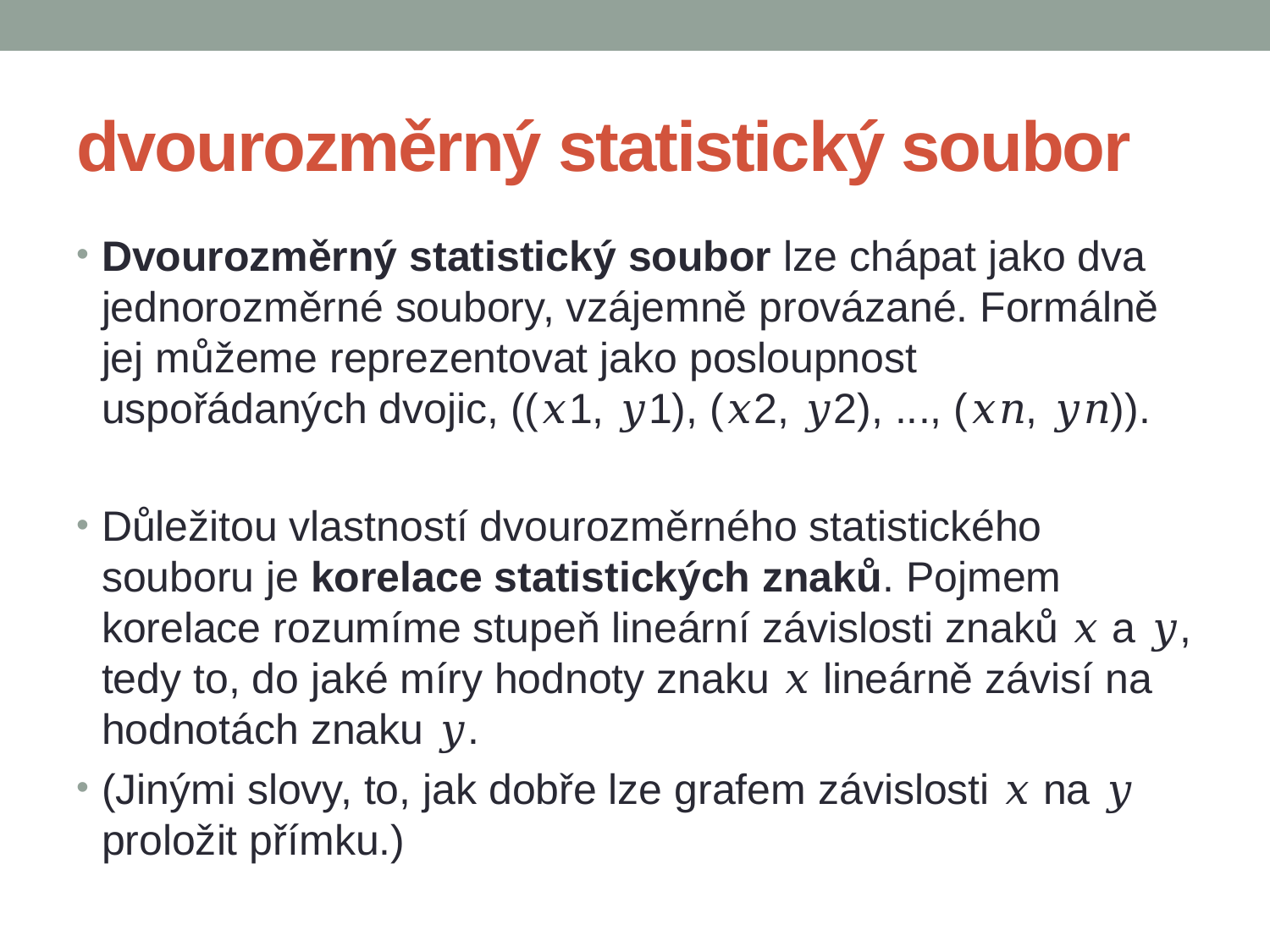

# dvourozměrný statistický soubor
Dvourozměrný statistický soubor lze chápat jako dva jednorozměrné soubory, vzájemně provázané. Formálně jej můžeme reprezentovat jako posloupnost uspořádaných dvojic, ((𝑥1, 𝑦1), (𝑥2, 𝑦2), ..., (𝑥𝑛, 𝑦𝑛)).

Důležitou vlastností dvourozměrného statistického souboru je korelace statistických znaků. Pojmem korelace rozumíme stupeň lineární závislosti znaků 𝑥 a 𝑦, tedy to, do jaké míry hodnoty znaku 𝑥 lineárně závisí na hodnotách znaku 𝑦.
(Jinými slovy, to, jak dobře lze grafem závislosti 𝑥 na 𝑦 proložit přímku.)